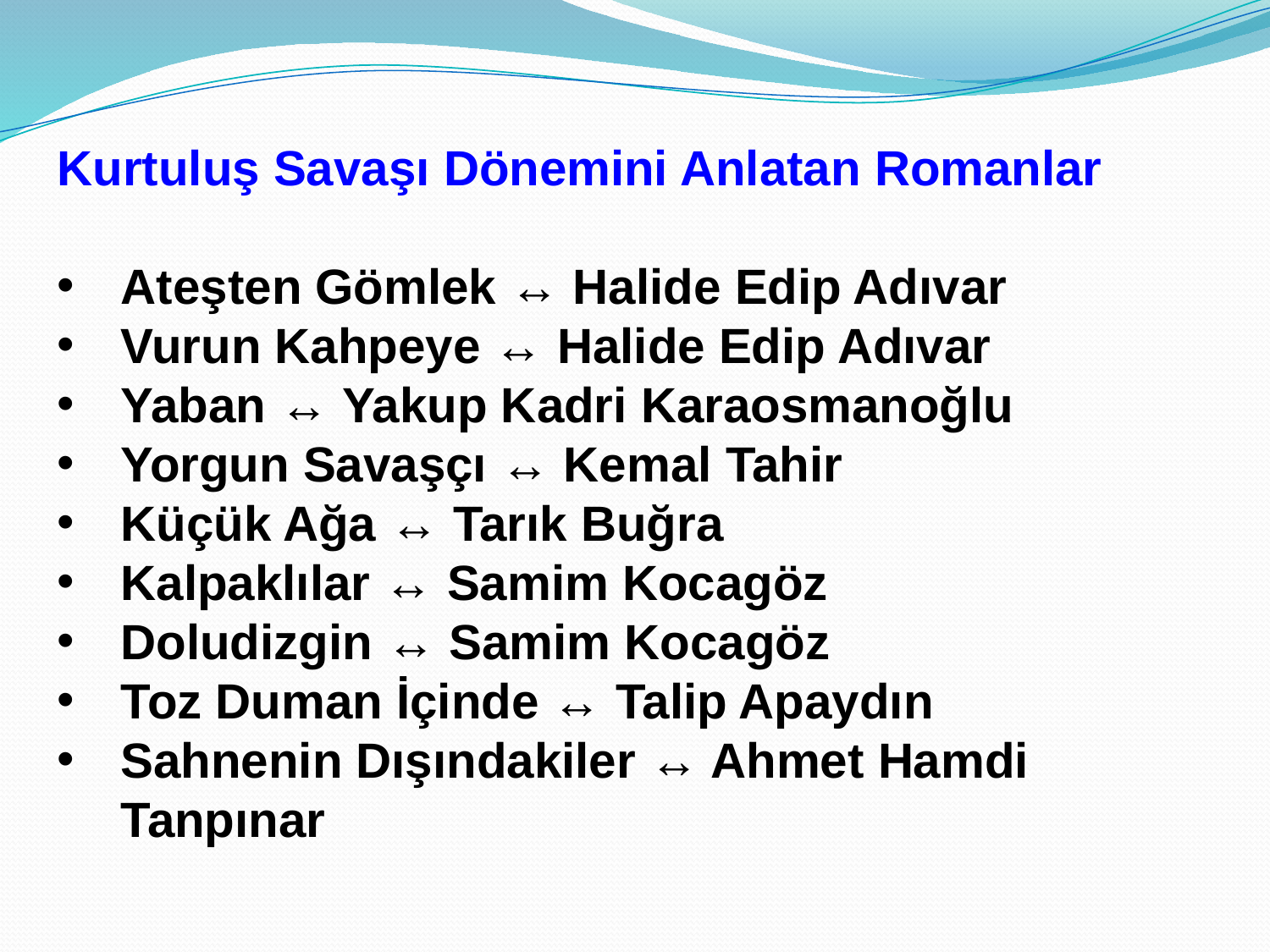

Kurtuluş Savaşı Dönemini Anlatan Romanlar

Ateşten Gömlek ↔ Halide Edip Adıvar
Vurun Kahpeye ↔ Halide Edip Adıvar
Yaban ↔ Yakup Kadri Karaosmanoğlu
Yorgun Savaşçı ↔ Kemal Tahir
Küçük Ağa ↔ Tarık Buğra
Kalpaklılar ↔ Samim Kocagöz
Doludizgin ↔ Samim Kocagöz
Toz Duman İçinde ↔ Talip Apaydın
Sahnenin Dışındakiler ↔ Ahmet Hamdi Tanpınar